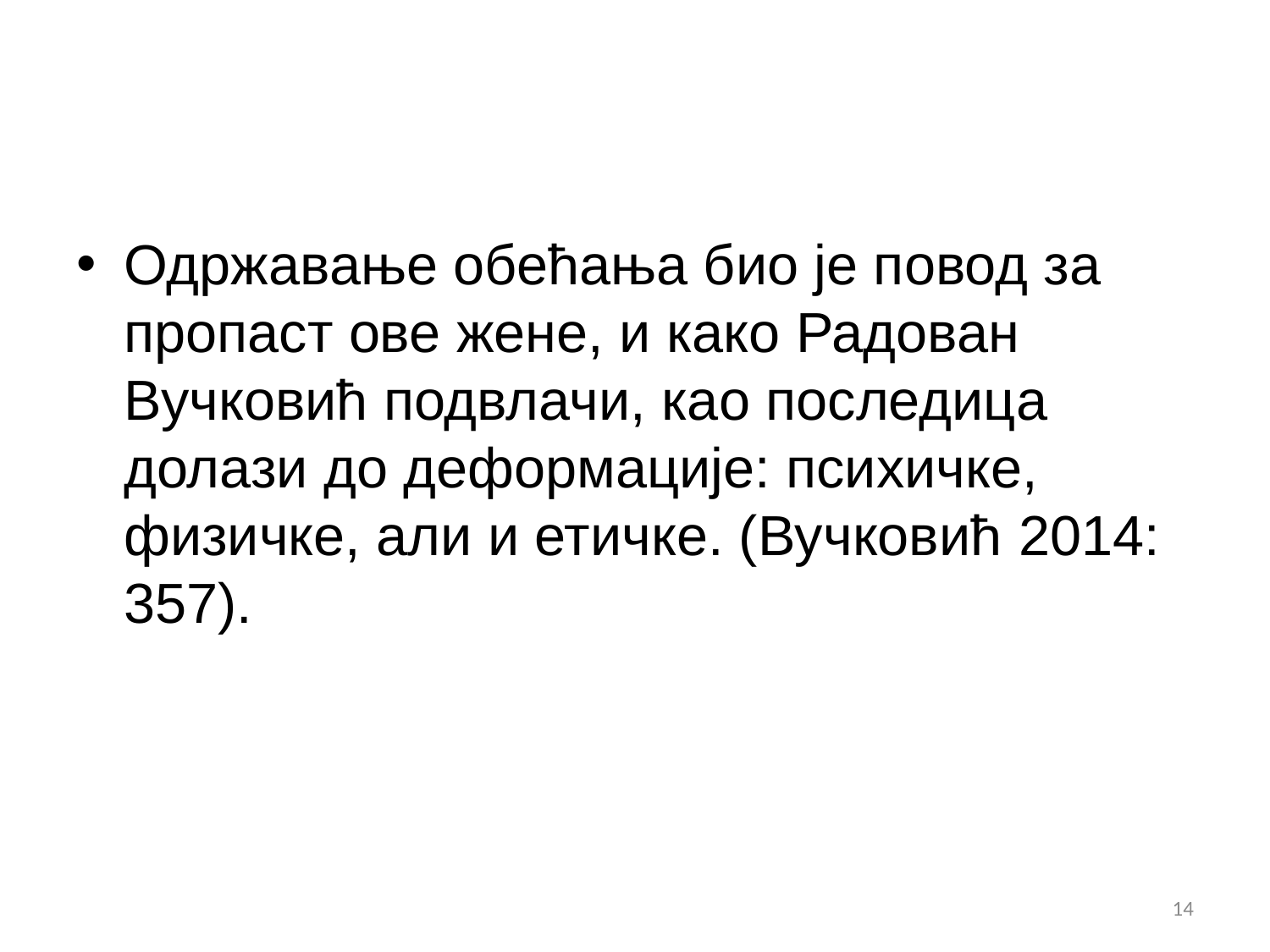

#
Одржавање обећања био је повод за пропаст ове жене, и како Радован Вучковић подвлачи, као последица долази до деформације: психичке, физичке, али и етичке. (Вучковић 2014: 357).

14